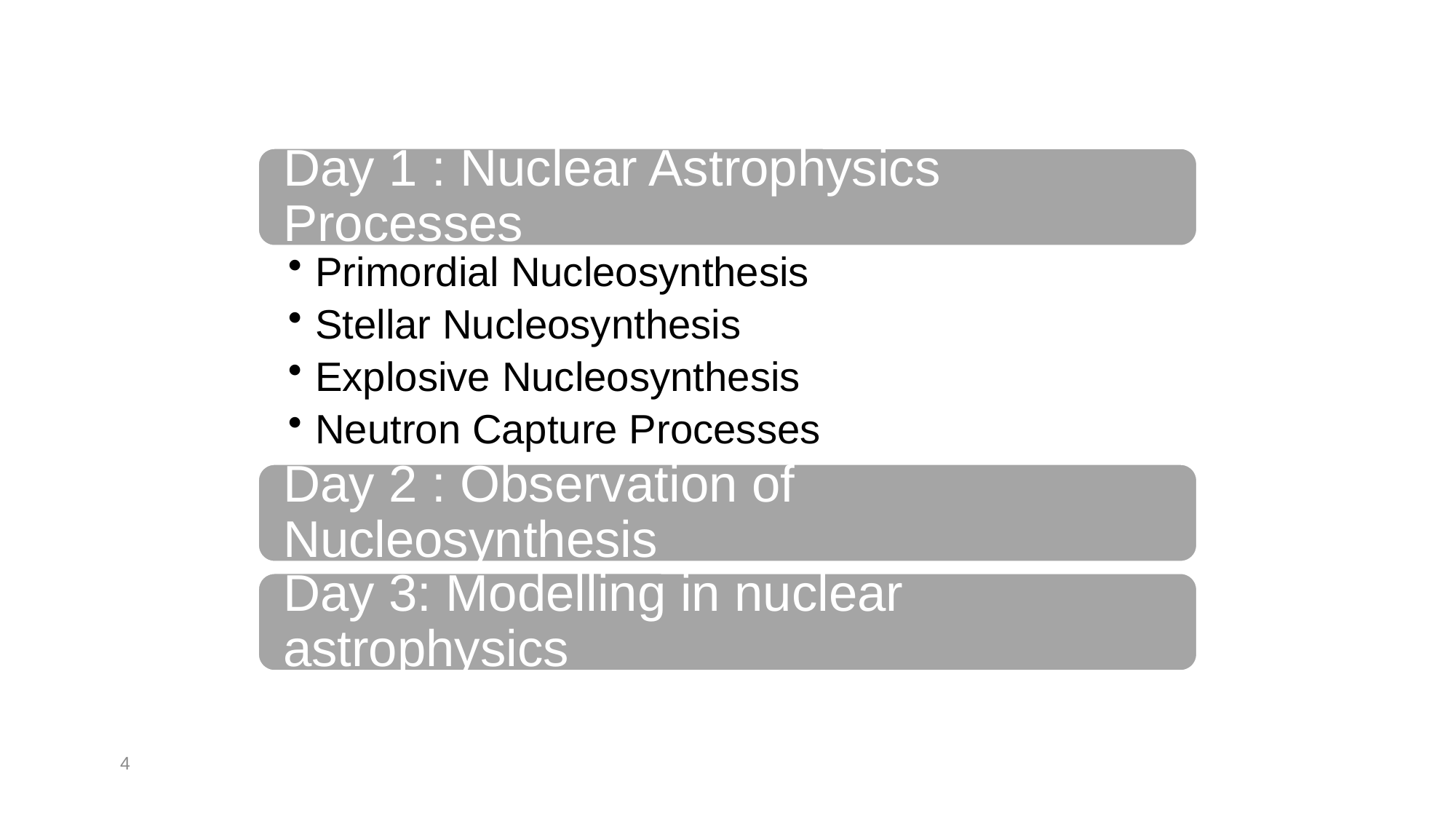

Day 1 : Nuclear Astrophysics Processes
Primordial Nucleosynthesis
Stellar Nucleosynthesis
Explosive Nucleosynthesis
Neutron Capture Processes
Day 2 : Observation of Nucleosynthesis
Day 3: Modelling in nuclear astrophysics
4